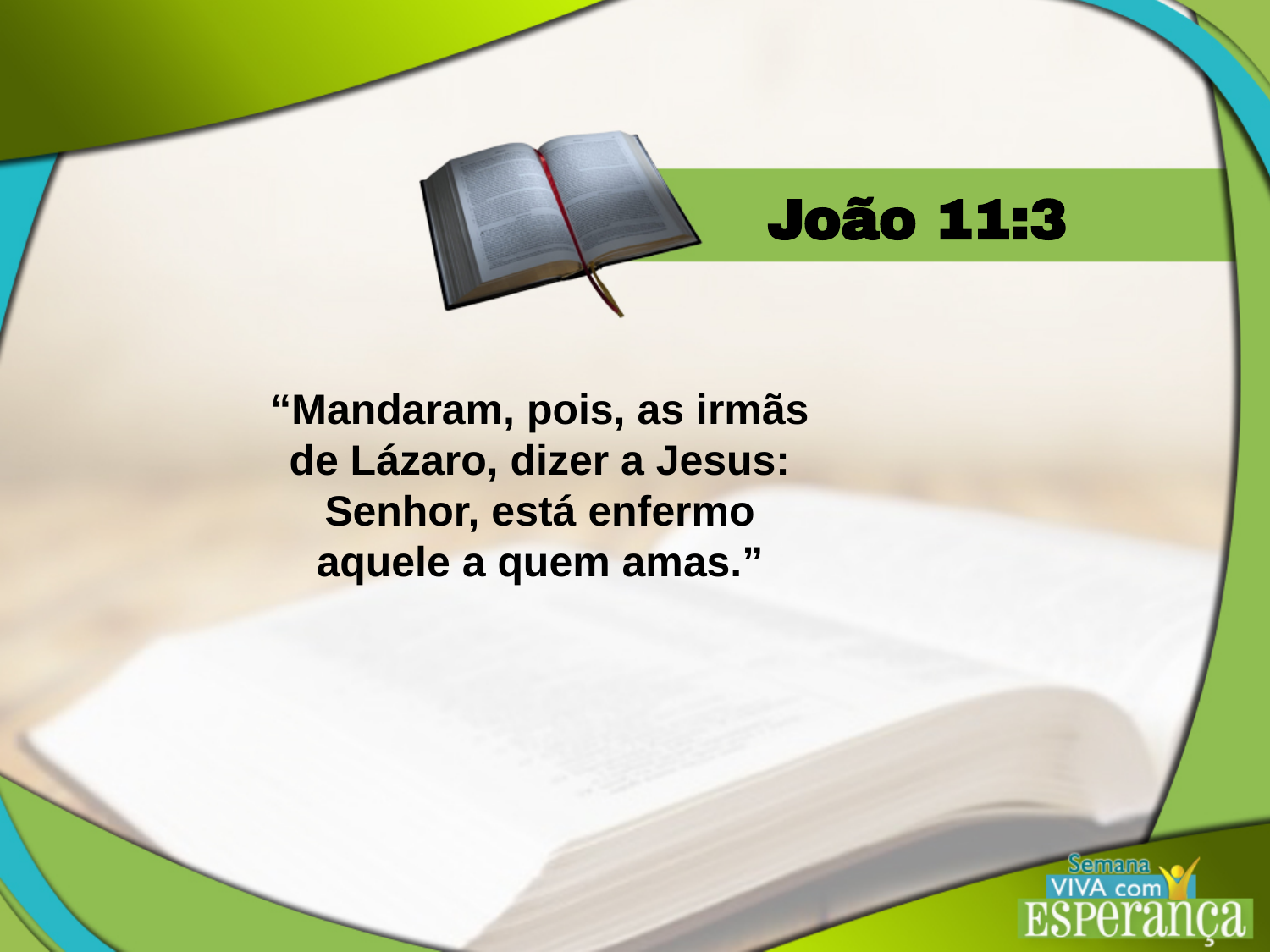

João 11:3
“Mandaram, pois, as irmãs de Lázaro, dizer a Jesus: Senhor, está enfermo aquele a quem amas.”